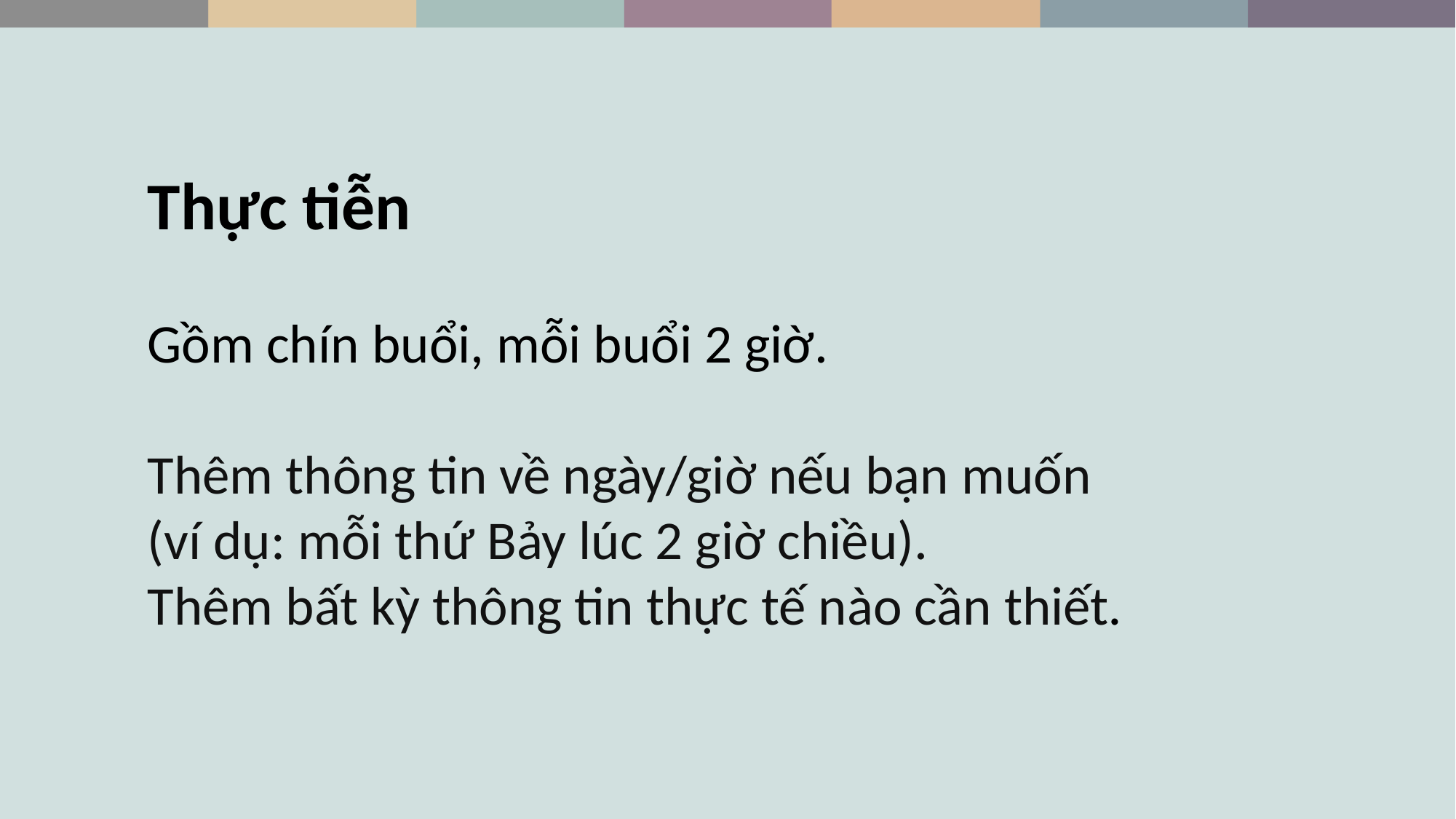

Thực tiễn

Gồm chín buổi, mỗi buổi 2 giờ.

Thêm thông tin về ngày/giờ nếu bạn muốn
(ví dụ: mỗi thứ Bảy lúc 2 giờ chiều).
Thêm bất kỳ thông tin thực tế nào cần thiết.